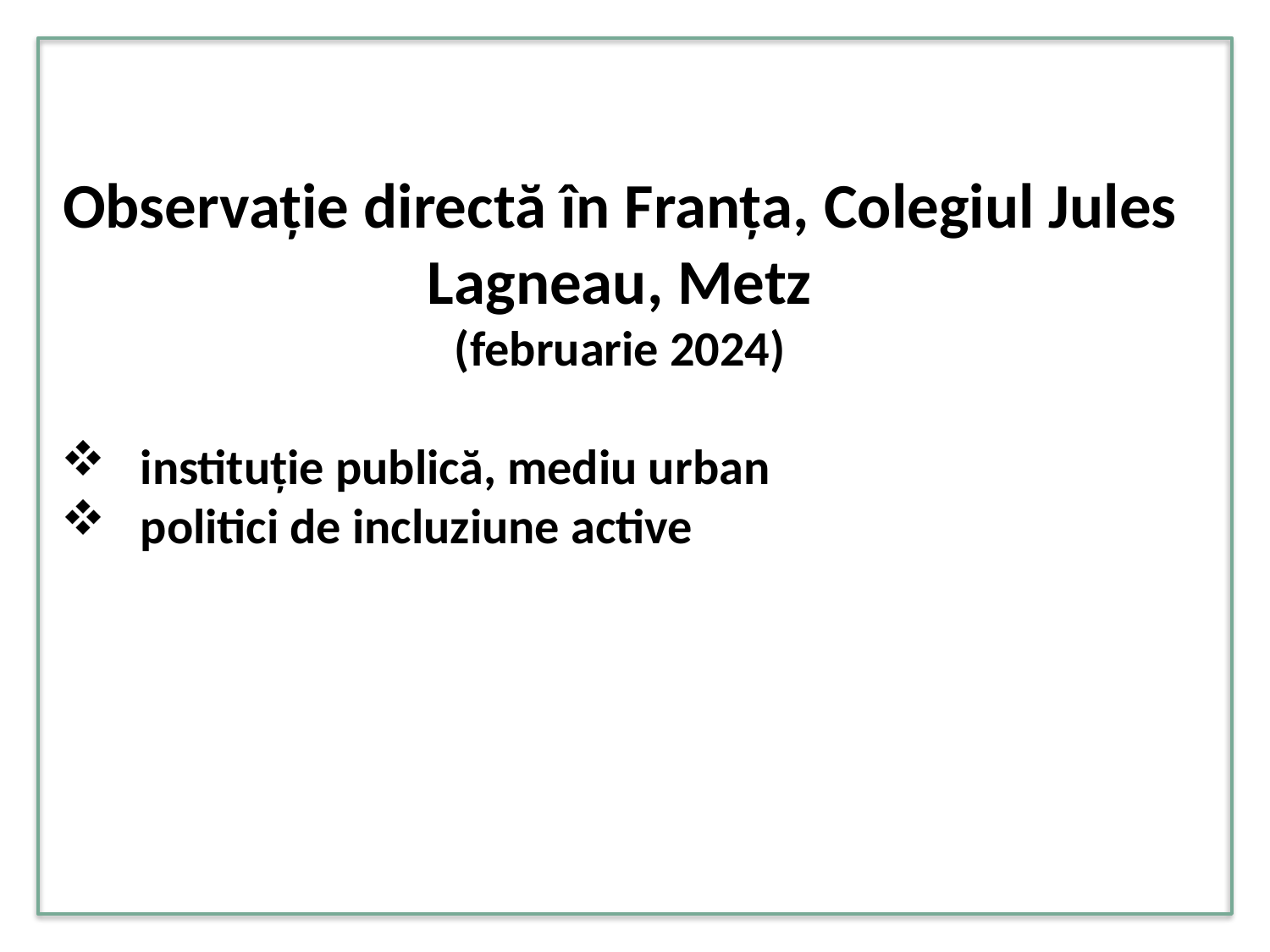

Observație directă în Franța, Colegiul Jules Lagneau, Metz
(februarie 2024)

instituție publică, mediu urban
politici de incluziune active